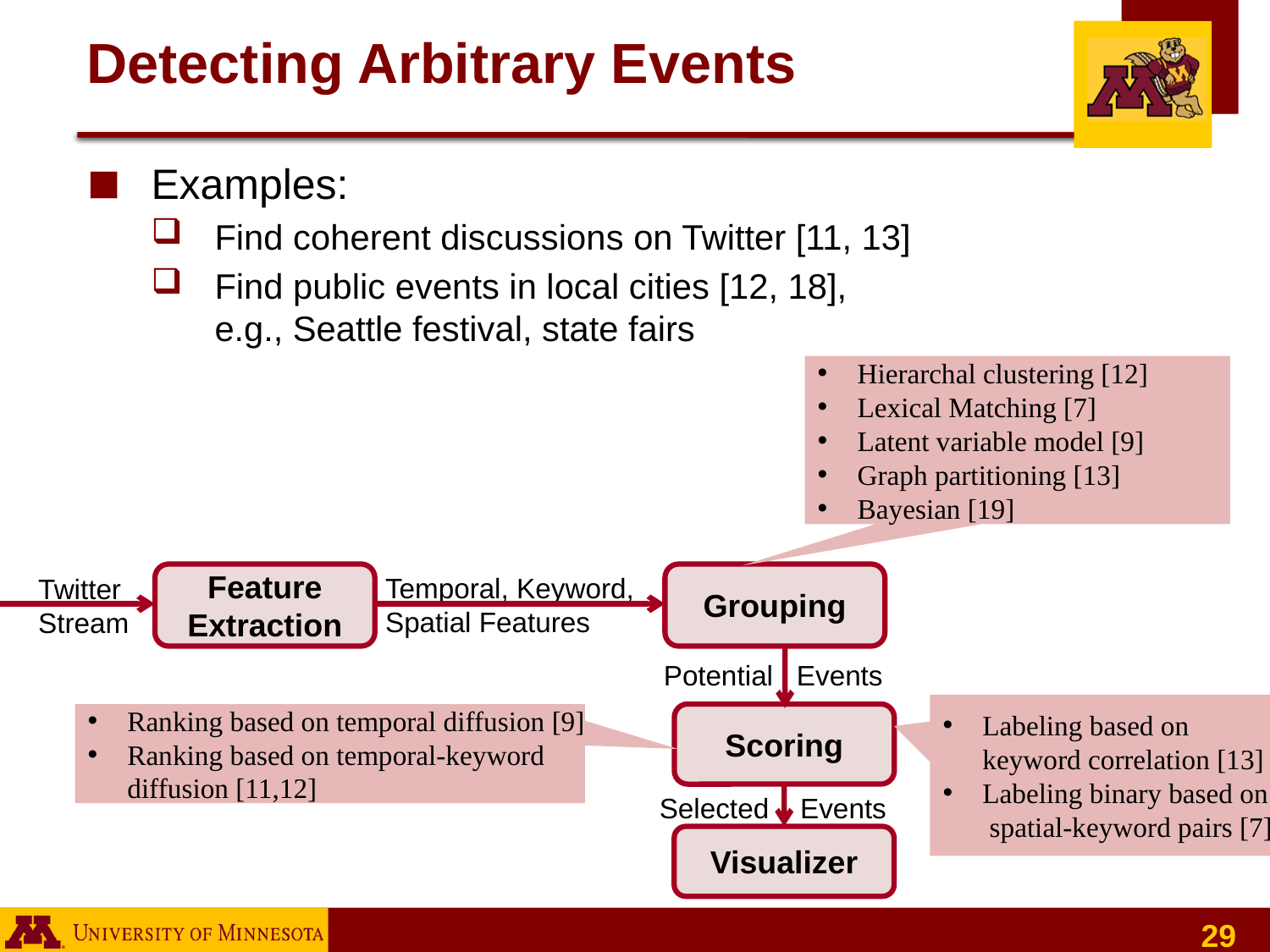

# Detecting Arbitrary Events
Examples:
Find coherent discussions on Twitter [11, 13]
Find public events in local cities [12, 18],
e.g., Seattle festival, state fairs

Hierarchal clustering [12]
Lexical Matching [7]
Latent variable model [9]
Graph partitioning [13]
Bayesian [19]
Grouping
Feature
Extraction
Temporal, Keyword,
Spatial Features
Twitter
Stream
Potential   Events
Labeling based on
keyword correlation [13]
Labeling binary based on
 spatial-keyword pairs [7]
Scoring
Ranking based on temporal diffusion [9]
Ranking based on temporal-keyword
diffusion [11,12]
Selected    Events
Visualizer